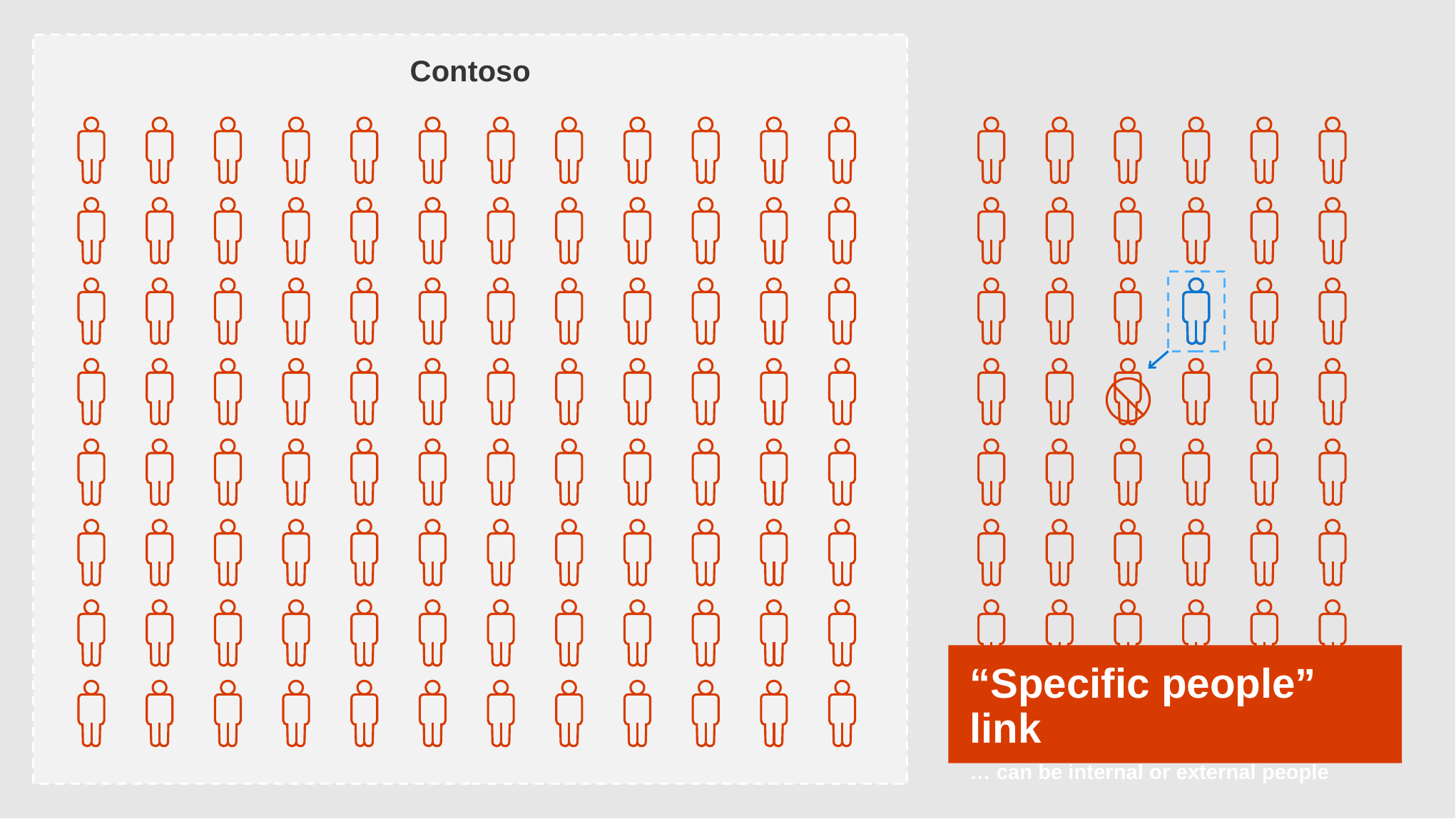

Contoso

“Specific people” link
… can be internal or external people